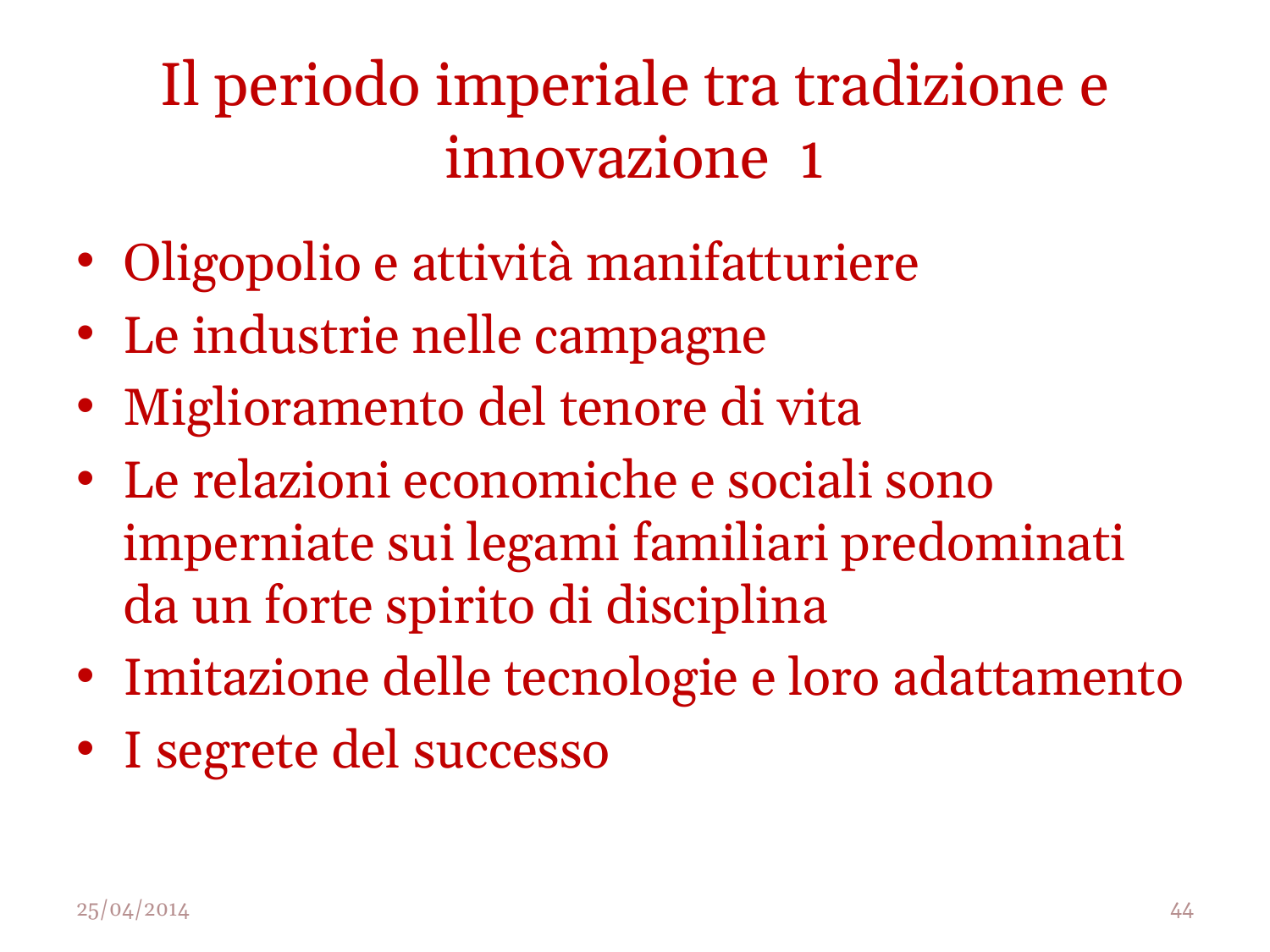

# Il periodo imperiale tra tradizione e innovazione  1
Oligopolio e attività manifatturiere
Le industrie nelle campagne
Miglioramento del tenore di vita
Le relazioni economiche e sociali sono imperniate sui legami familiari predominati da un forte spirito di disciplina
Imitazione delle tecnologie e loro adattamento
I segrete del successo
25/04/2014
44